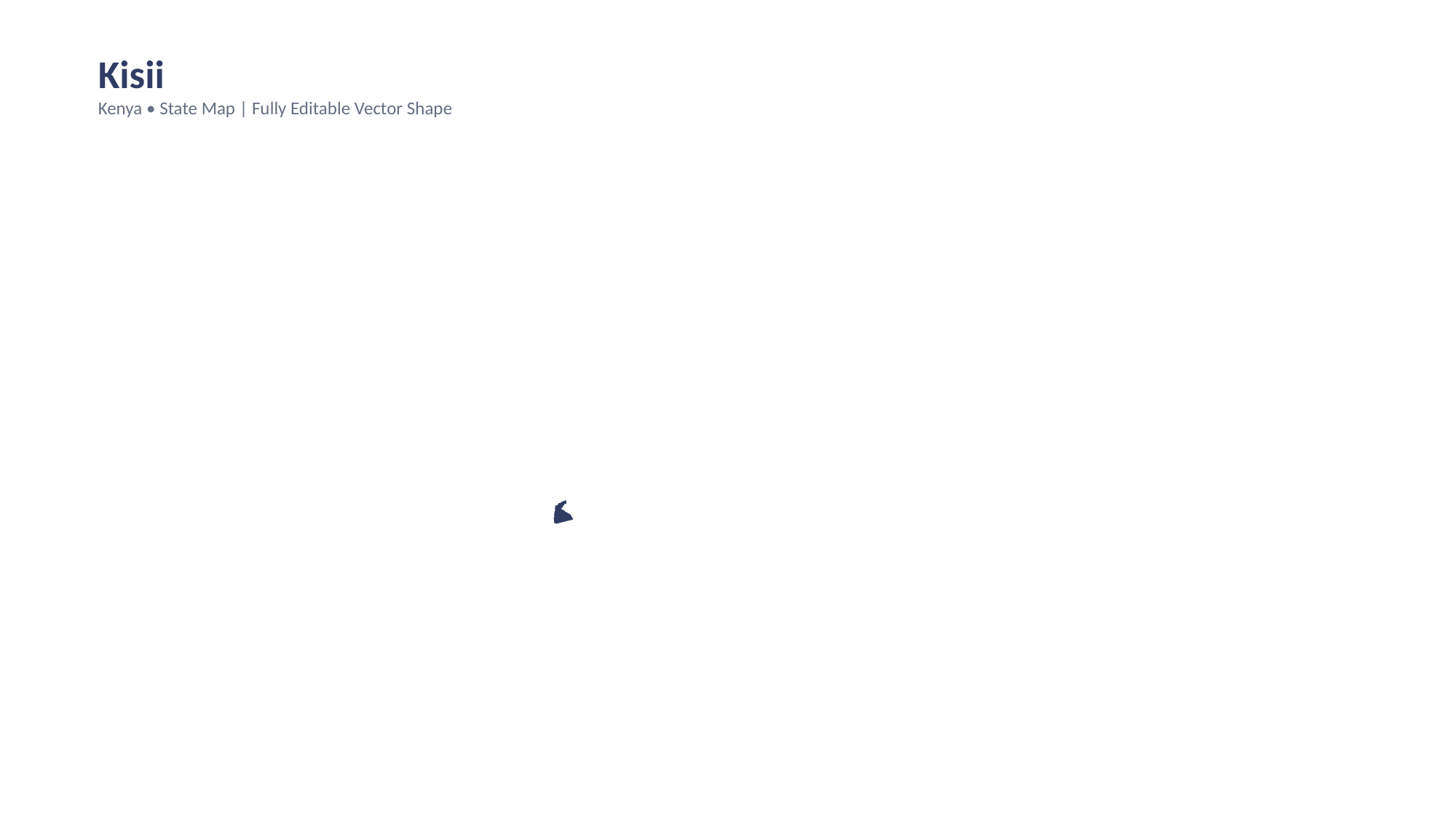

Kisii
Kenya • State Map | Fully Editable Vector Shape